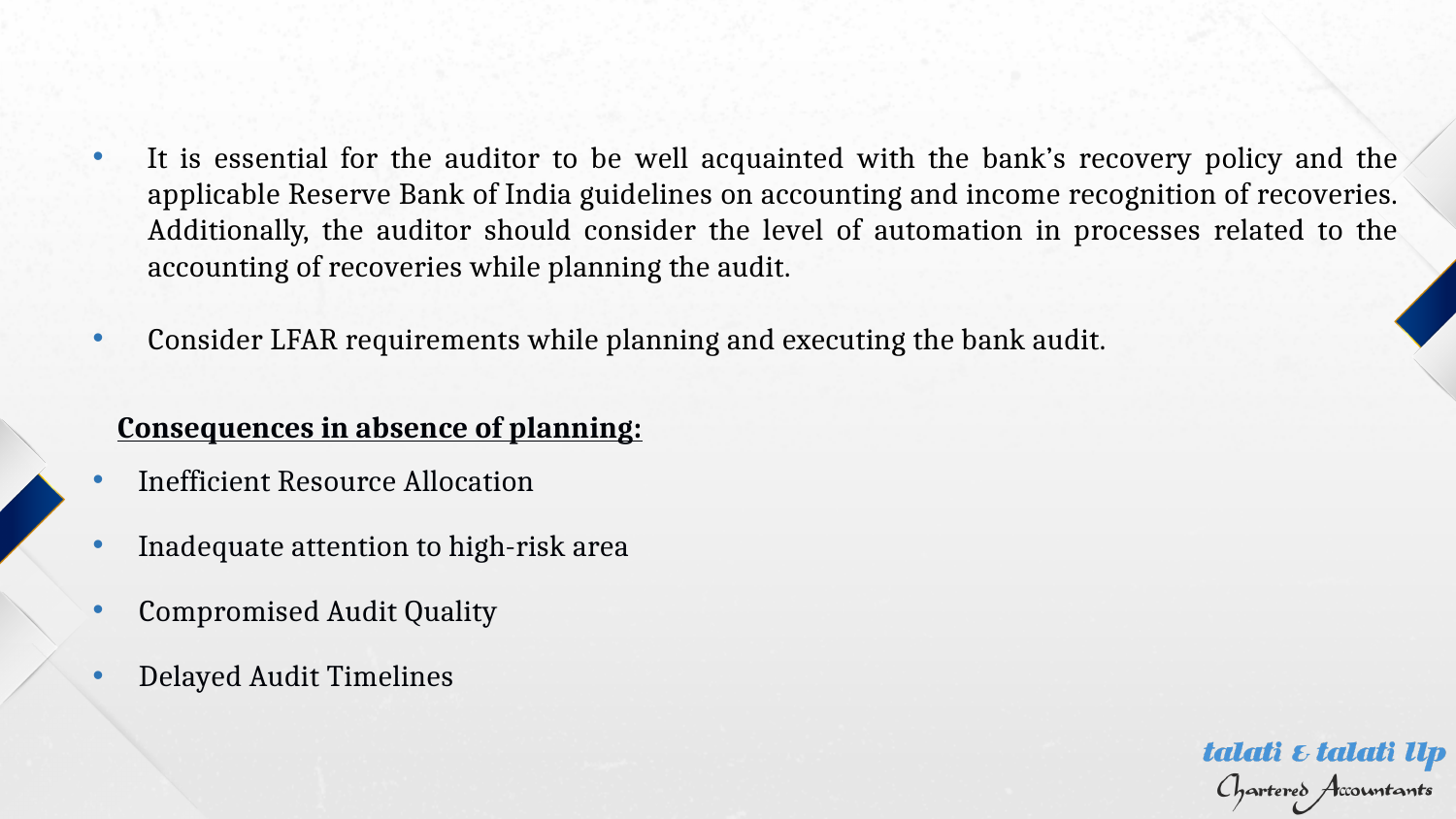

It is essential for the auditor to be well acquainted with the bank’s recovery policy and the applicable Reserve Bank of India guidelines on accounting and income recognition of recoveries. Additionally, the auditor should consider the level of automation in processes related to the accounting of recoveries while planning the audit.

Consider LFAR requirements while planning and executing the bank audit.

Consequences in absence of planning:
Inefficient Resource Allocation
Inadequate attention to high-risk area
Compromised Audit Quality
Delayed Audit Timelines